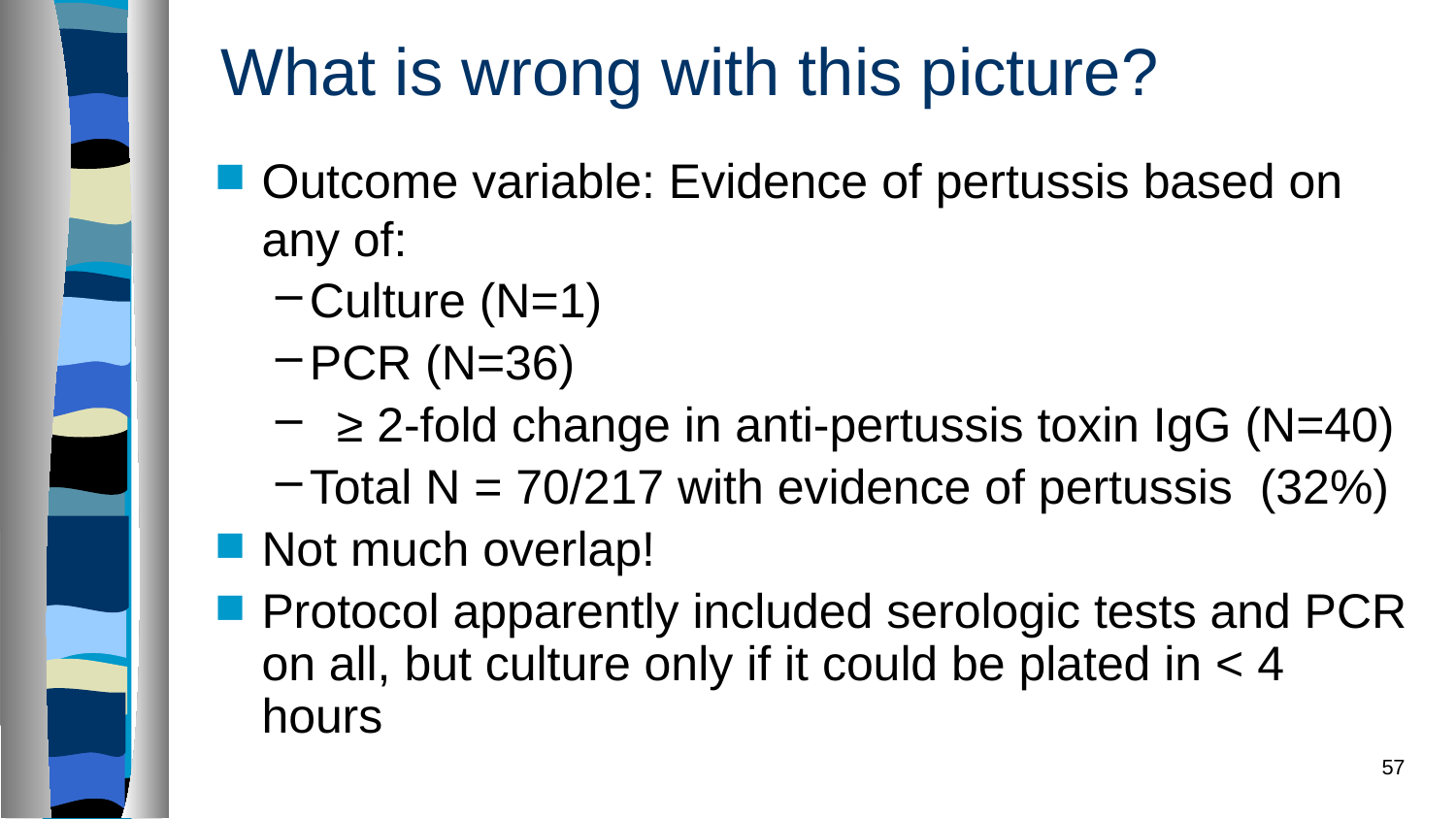

# What is wrong with this picture?
Outcome variable: Evidence of pertussis based on any of:
Culture (N=1)
PCR (N=36)
  ≥ 2-fold change in anti-pertussis toxin IgG (N=40)
Total N = 70/217 with evidence of pertussis  (32%)
Not much overlap!
Protocol apparently included serologic tests and PCR on all, but culture only if it could be plated in < 4 hours

57